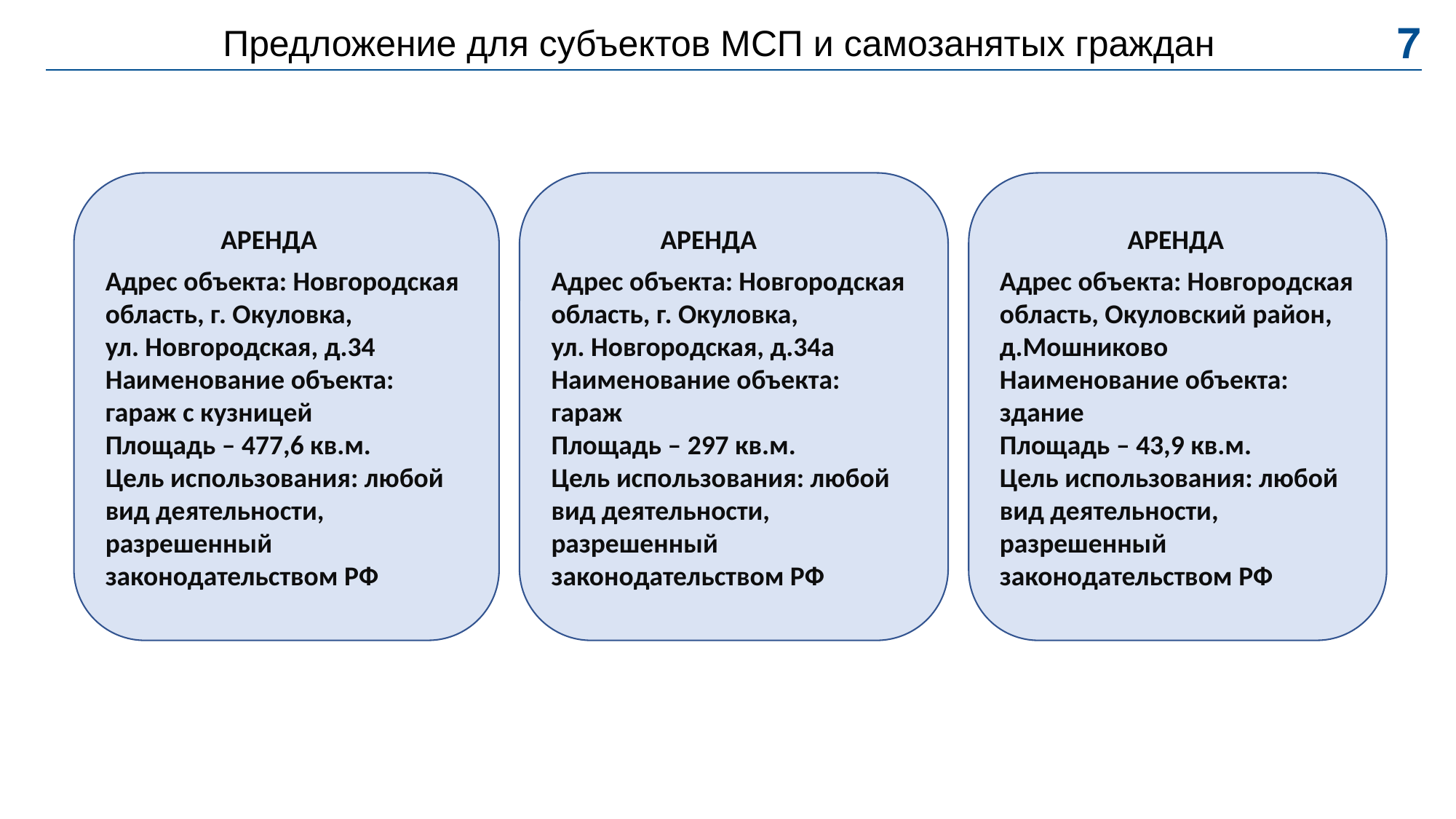

Предложение для субъектов МСП и самозанятых граждан
7

         	 АРЕНДА
Адрес объекта: Новгородская область, г. Окуловка,
ул. Новгородская, д.34
Наименование объекта: гараж с кузницей
Площадь – 477,6 кв.м.
Цель использования: любой вид деятельности, разрешенный законодательством РФ

           	АРЕНДА
Адрес объекта: Новгородская область, г. Окуловка,
ул. Новгородская, д.34а
Наименование объекта: гараж
Площадь – 297 кв.м.
Цель использования: любой вид деятельности, разрешенный законодательством РФ

         	   АРЕНДА
Адрес объекта: Новгородская область, Окуловский район, д.Мошниково
Наименование объекта: здание
Площадь – 43,9 кв.м.
Цель использования: любой вид деятельности, разрешенный законодательством РФ